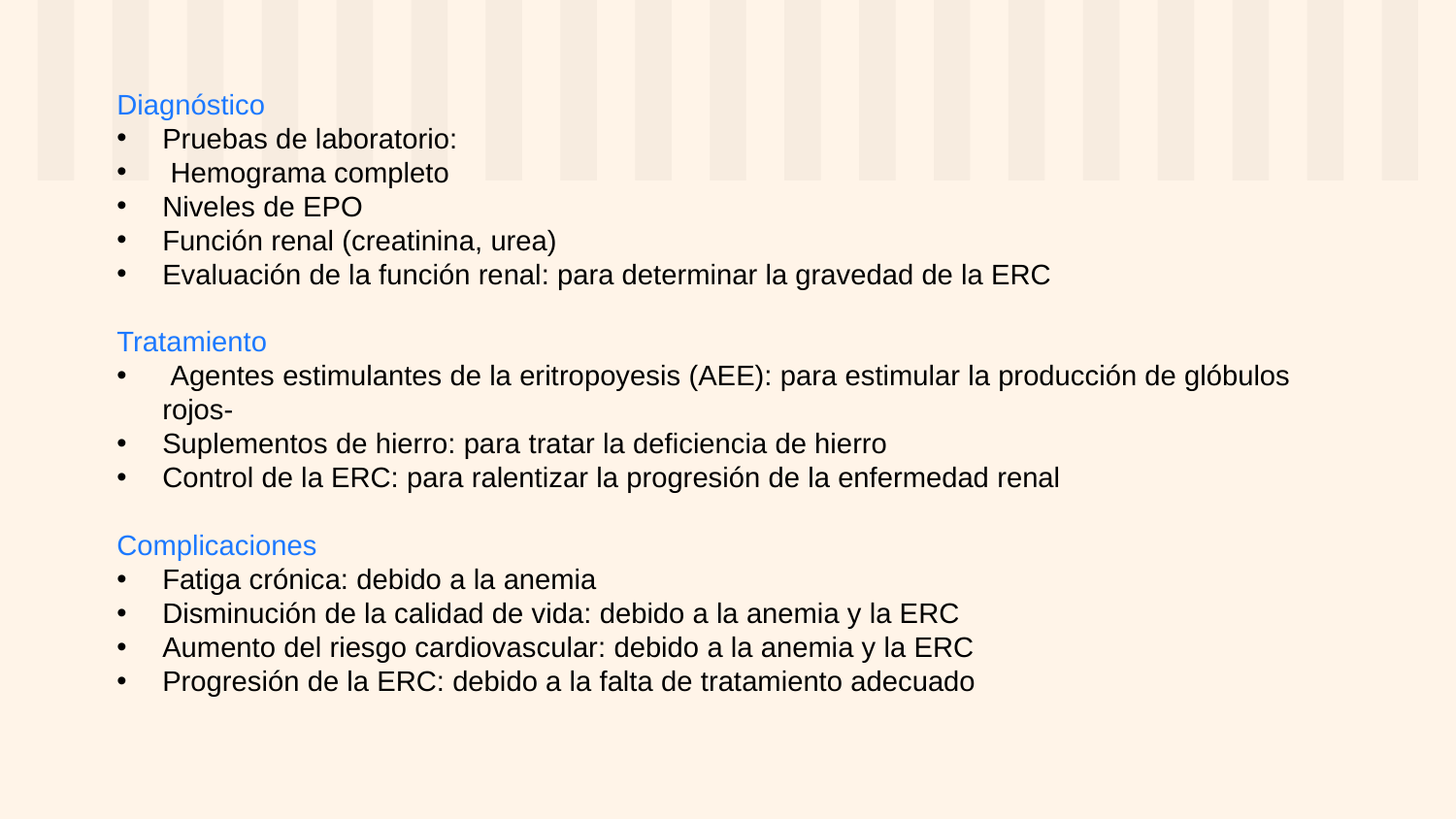

Diagnóstico
Pruebas de laboratorio:
 Hemograma completo
Niveles de EPO
Función renal (creatinina, urea)
Evaluación de la función renal: para determinar la gravedad de la ERC

Tratamiento
 Agentes estimulantes de la eritropoyesis (AEE): para estimular la producción de glóbulos rojos-
Suplementos de hierro: para tratar la deficiencia de hierro
Control de la ERC: para ralentizar la progresión de la enfermedad renal

Complicaciones
Fatiga crónica: debido a la anemia
Disminución de la calidad de vida: debido a la anemia y la ERC
Aumento del riesgo cardiovascular: debido a la anemia y la ERC
Progresión de la ERC: debido a la falta de tratamiento adecuado